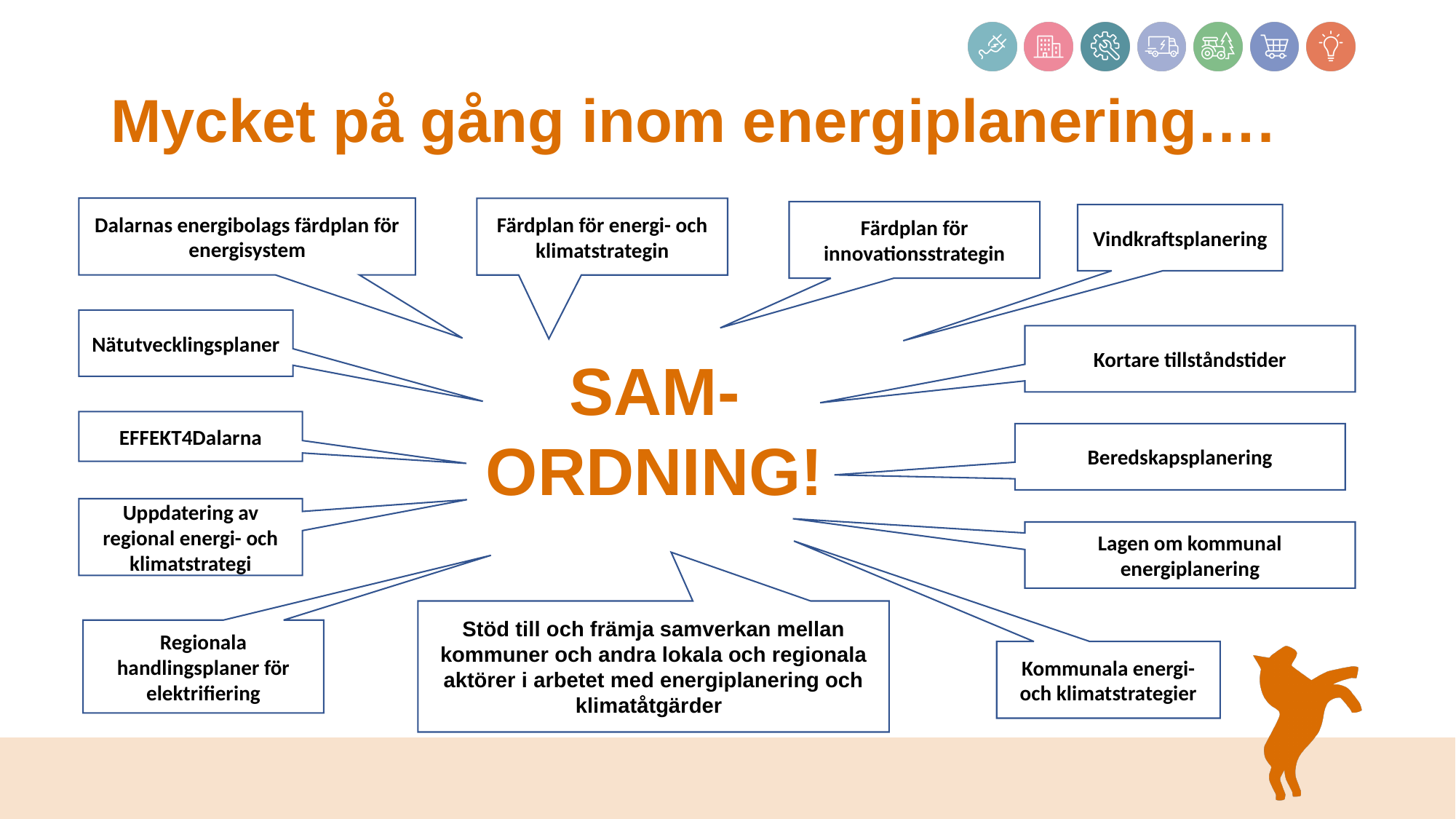

# Mycket på gång inom energiplanering….
Dalarnas energibolags färdplan för energisystem
Färdplan för energi- och klimatstrategin
Färdplan för innovationsstrategin
Vindkraftsplanering
Nätutvecklingsplaner
Kortare tillståndstider
SAM-
ORDNING!
EFFEKT4Dalarna
Beredskapsplanering
Uppdatering av regional energi- och klimatstrategi
Lagen om kommunal energiplanering
Stöd till och främja samverkan mellan kommuner och andra lokala och regionala aktörer i arbetet med energiplanering och klimatåtgärder
Regionala handlingsplaner för elektrifiering
Kommunala energi- och klimatstrategier